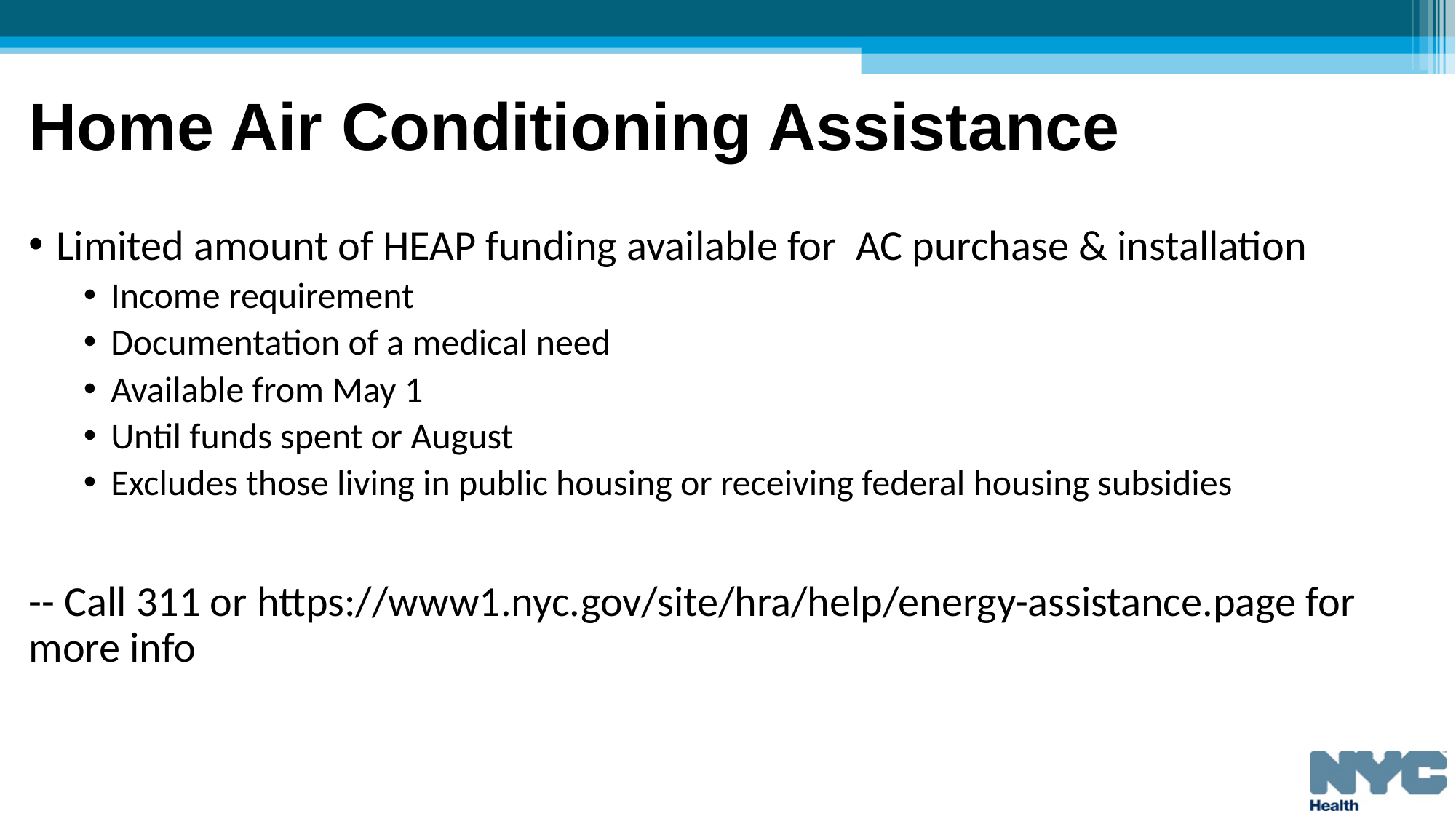

# Home Air Conditioning Assistance
Limited amount of HEAP funding available for  AC purchase & installation
Income requirement
Documentation of a medical need
Available from May 1
Until funds spent or August
Excludes those living in public housing or receiving federal housing subsidies

-- Call 311 or https://www1.nyc.gov/site/hra/help/energy-assistance.page for more info